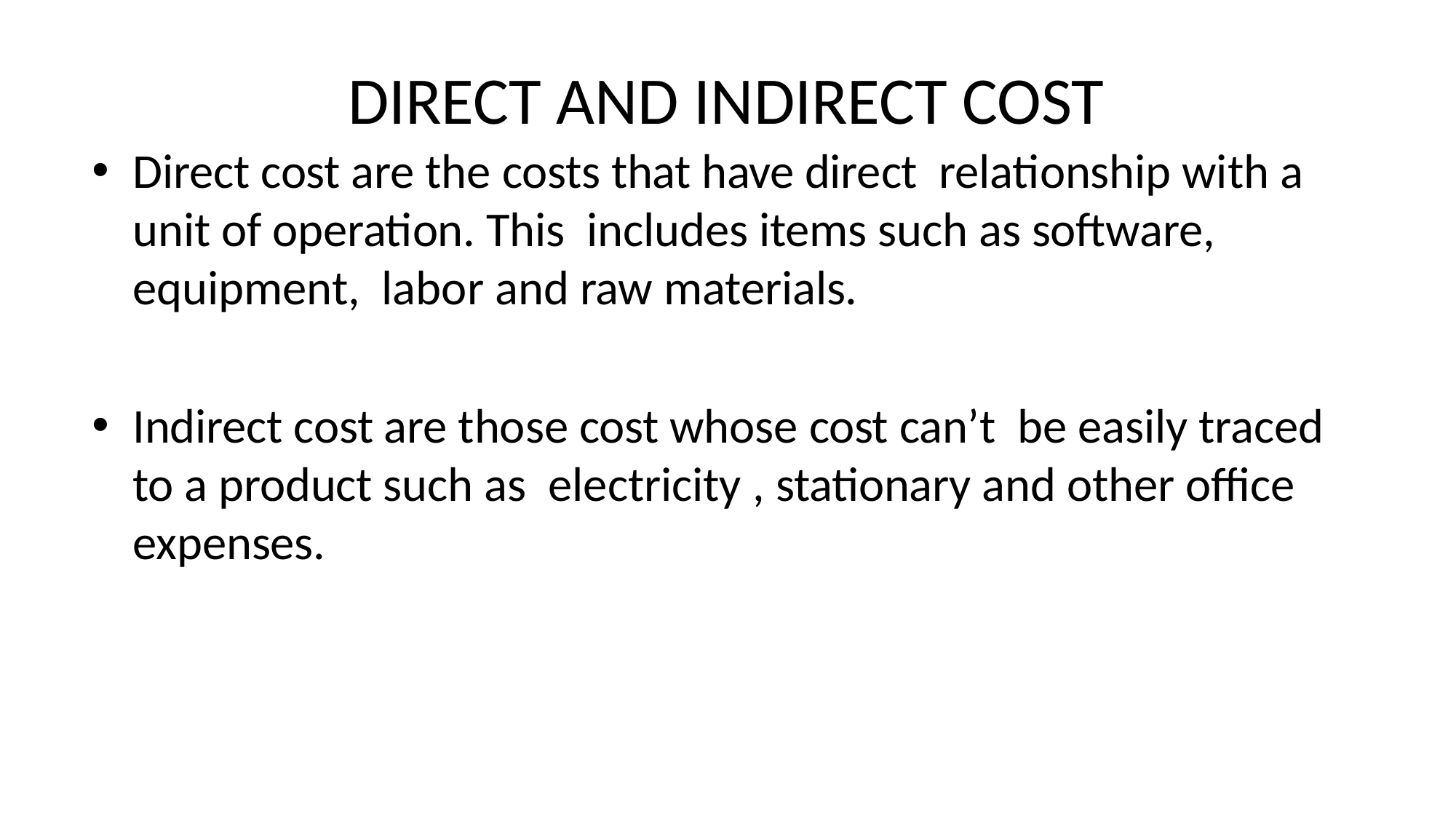

# DIRECT AND INDIRECT COST
Direct cost are the costs that have direct  relationship with a unit of operation. This  includes items such as software, equipment,  labor and raw materials.

Indirect cost are those cost whose cost can’t  be easily traced to a product such as  electricity , stationary and other office  expenses.